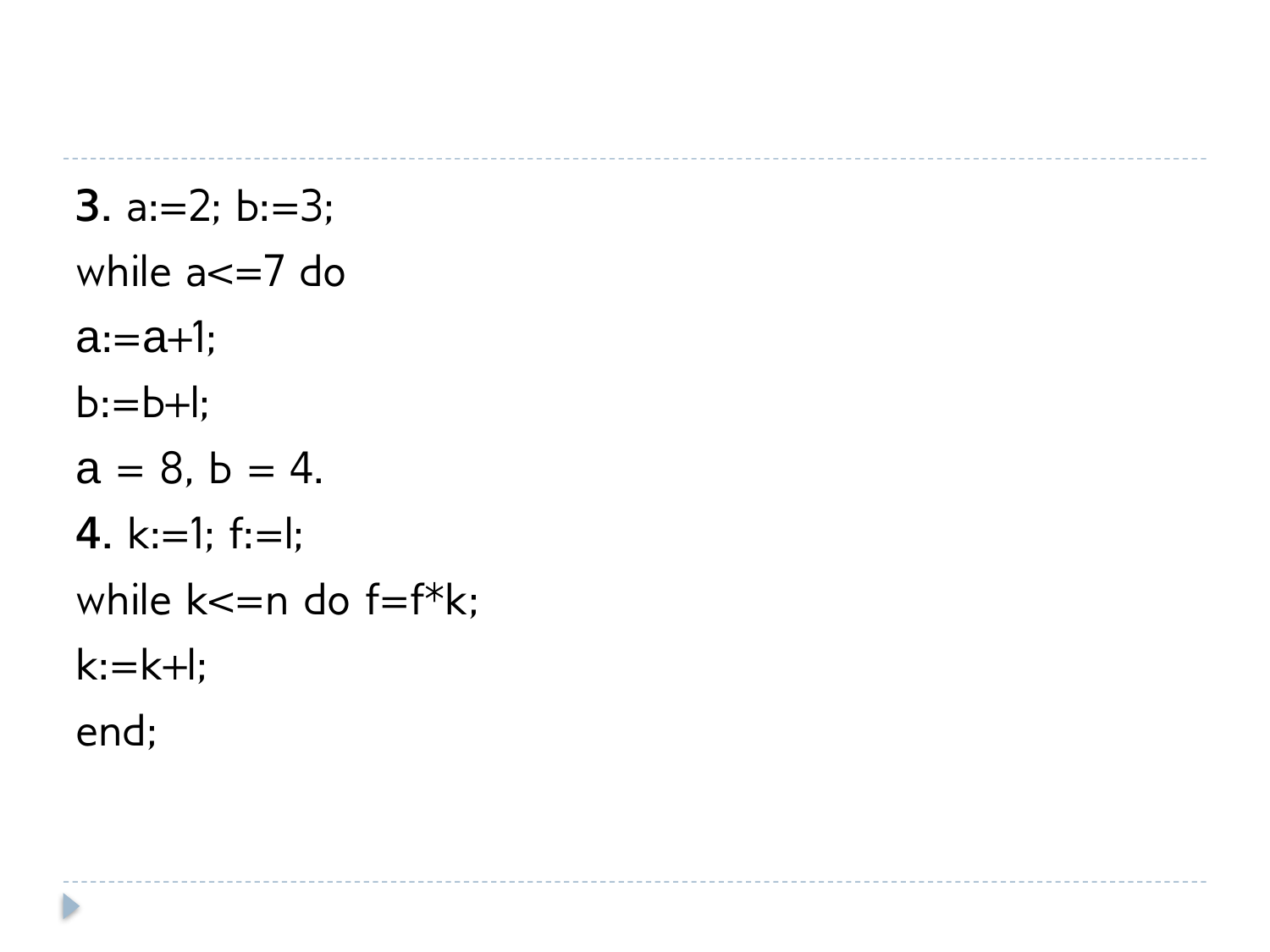

#
3. a:=2; b:=3;
while a<=7 do
а:=а+1;
b:=b+l;
а = 8, b = 4.
4. k:=1; f:=l;
while k<=n do f=f*k;
k:=k+l;
end;